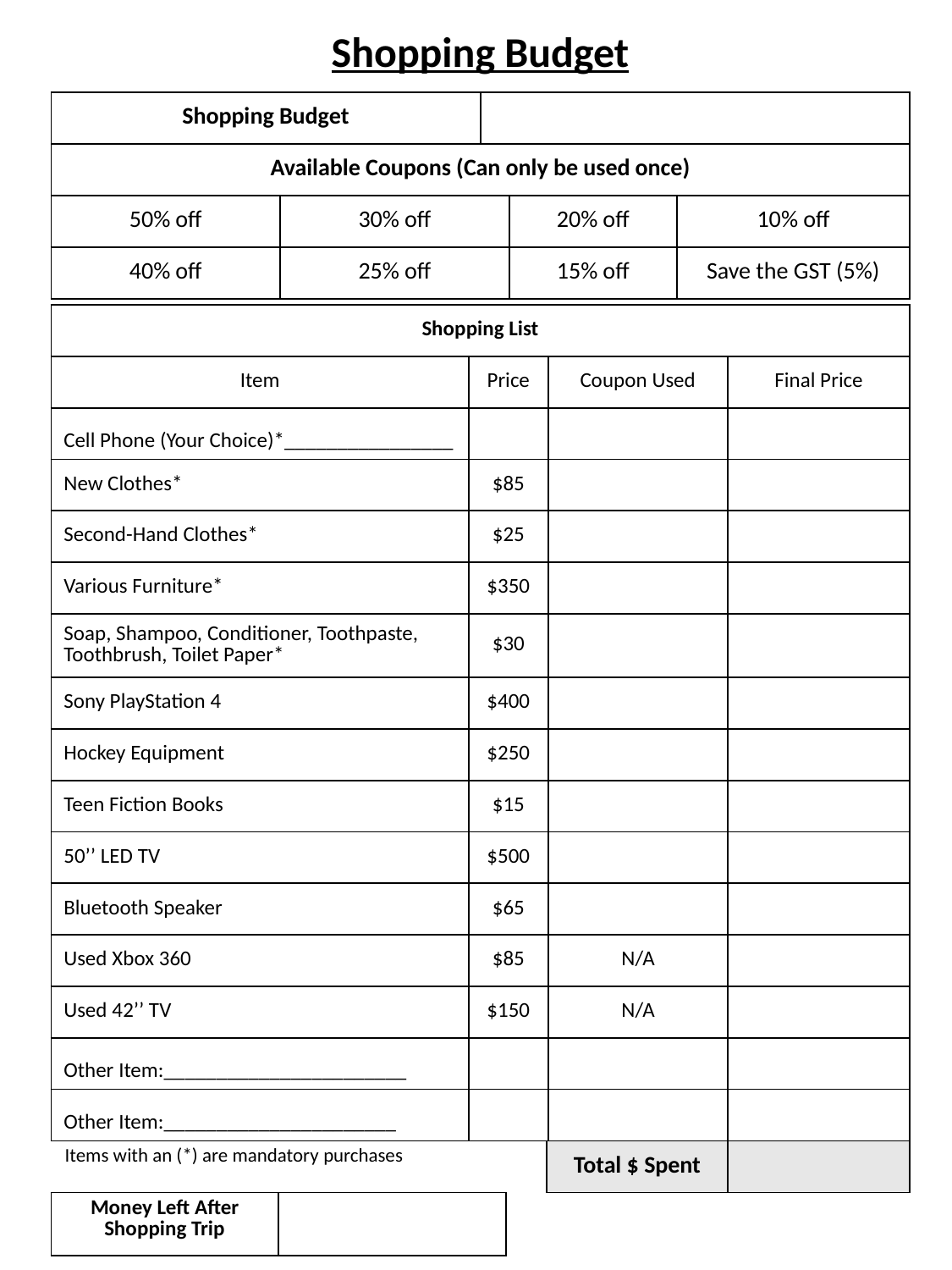

Shopping Budget
| Shopping Budget |  |
| --- | --- |
| Available Coupons (Can only be used once) |  |  |  |
| --- | --- | --- | --- |
| 50% off | 30% off | 20% off | 10% off |
| 40% off | 25% off | 15% off | Save the GST (5%) |
| Shopping List |  |  |  |
| --- | --- | --- | --- |
| Item | Price | Coupon Used | Final Price |
| Cell Phone (Your Choice)\*\_\_\_\_\_\_\_\_\_\_\_\_\_\_\_\_ |  |  |  |
| New Clothes\* | $85 |  |  |
| Second-Hand Clothes\* | $25 |  |  |
| Various Furniture\* | $350 |  |  |
| Soap, Shampoo, Conditioner, Toothpaste, Toothbrush, Toilet Paper\* | $30 |  |  |
| Sony PlayStation 4 | $400 |  |  |
| Hockey Equipment | $250 |  |  |
| Teen Fiction Books | $15 |  |  |
| 50’’ LED TV | $500 |  |  |
| Bluetooth Speaker | $65 |  |  |
| Used Xbox 360 | $85 | N/A |  |
| Used 42’’ TV | $150 | N/A |  |
| Other Item:\_\_\_\_\_\_\_\_\_\_\_\_\_\_\_\_\_\_\_\_\_\_\_ |  |  |  |
| Other Item:\_\_\_\_\_\_\_\_\_\_\_\_\_\_\_\_\_\_\_\_\_\_ |  |  |  |
Items with an (*) are mandatory purchases
| Total $ Spent |  |
| --- | --- |
| Money Left After Shopping Trip |  |
| --- | --- |